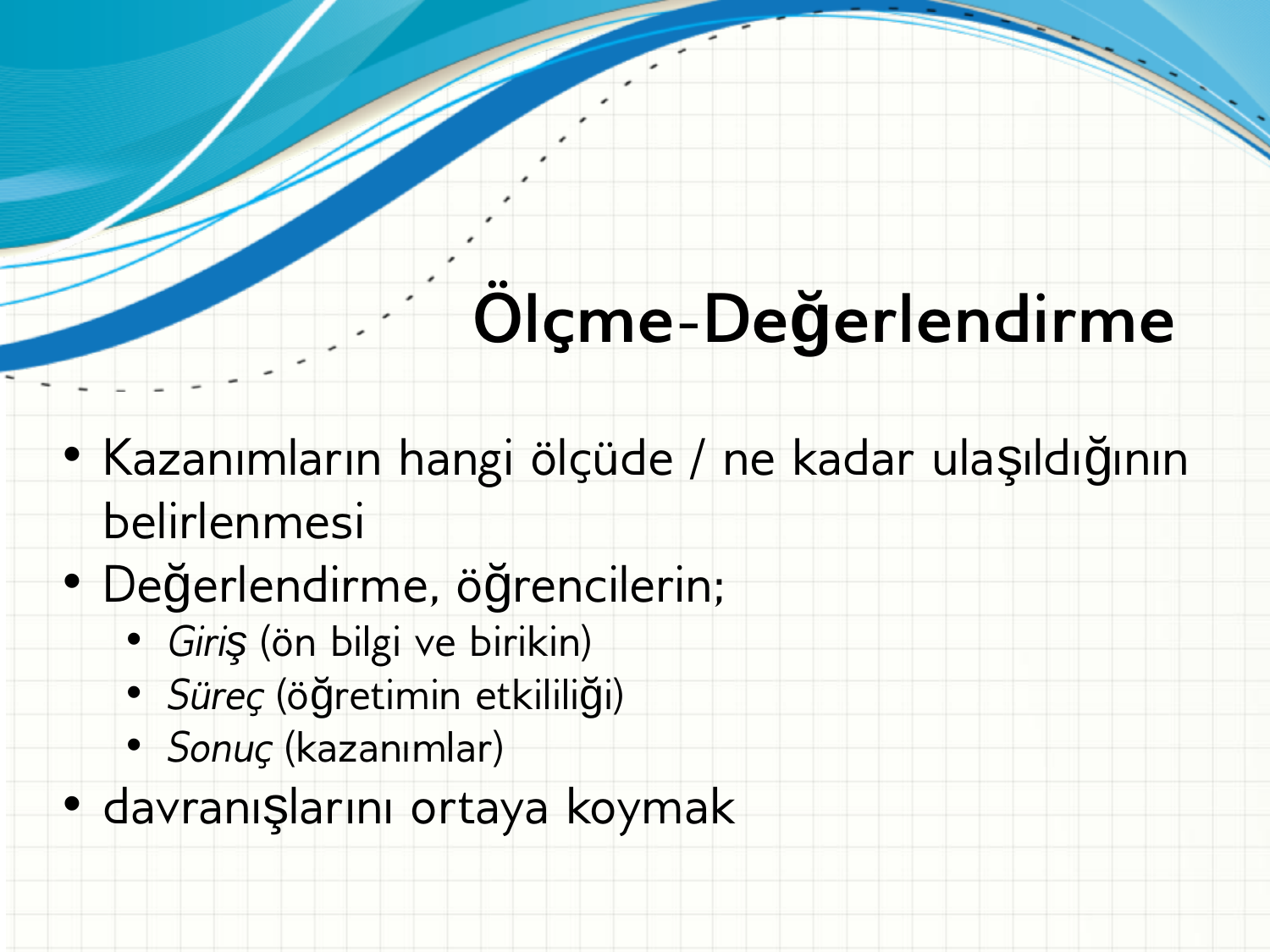

Ölçme-Değerlendirme
Kazanımların hangi ölçüde / ne kadar ulaşıldığının belirlenmesi
Değerlendirme, öğrencilerin;
Giriş (ön bilgi ve birikin)
Süreç (öğretimin etkililiği)
Sonuç (kazanımlar)
davranışlarını ortaya koymak